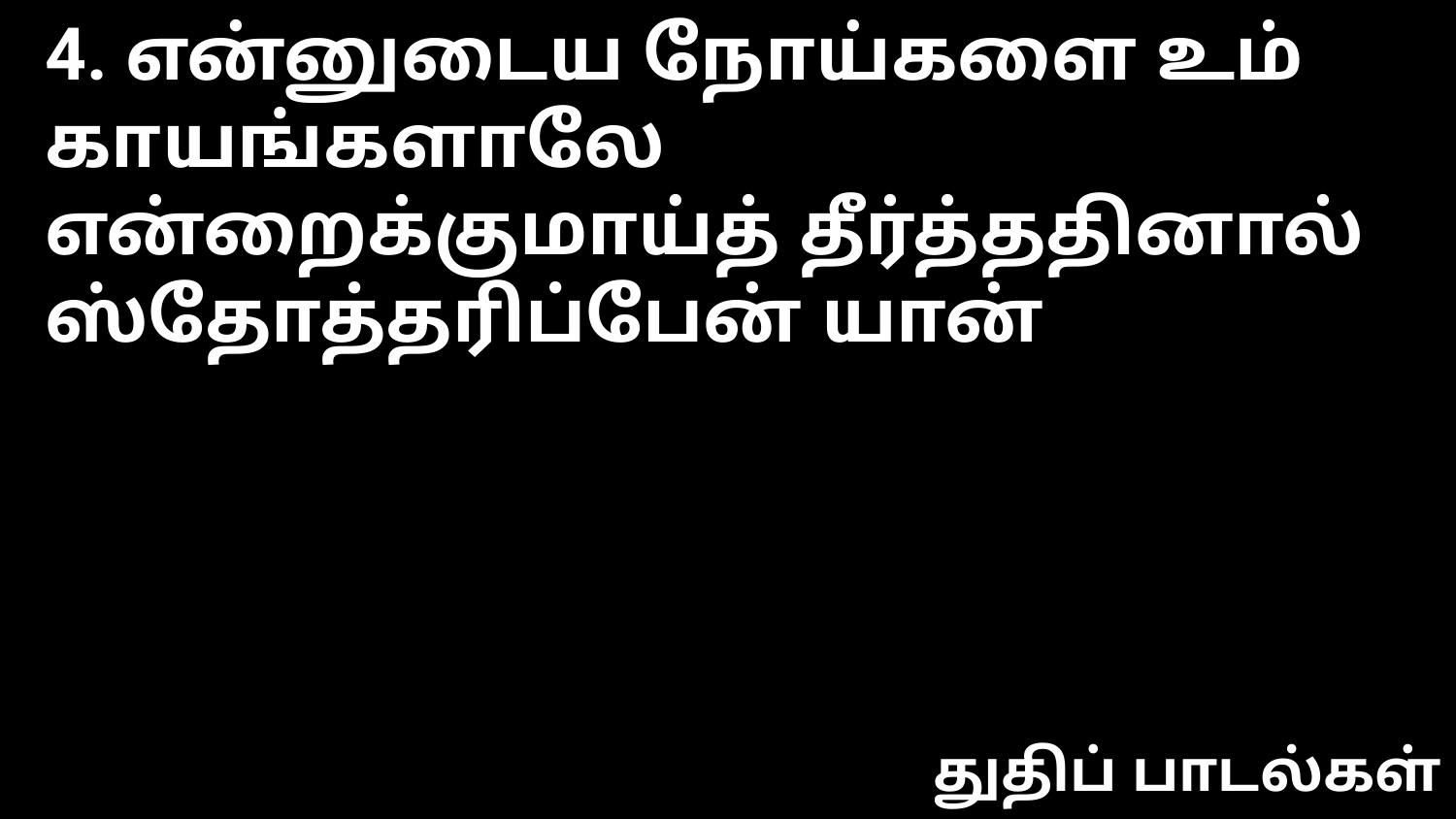

4. என்னுடைய நோய்களை உம் காயங்களாலே
என்றைக்குமாய்த் தீர்த்ததினால் ஸ்தோத்தரிப்பேன் யான்

துதிப் பாடல்கள்